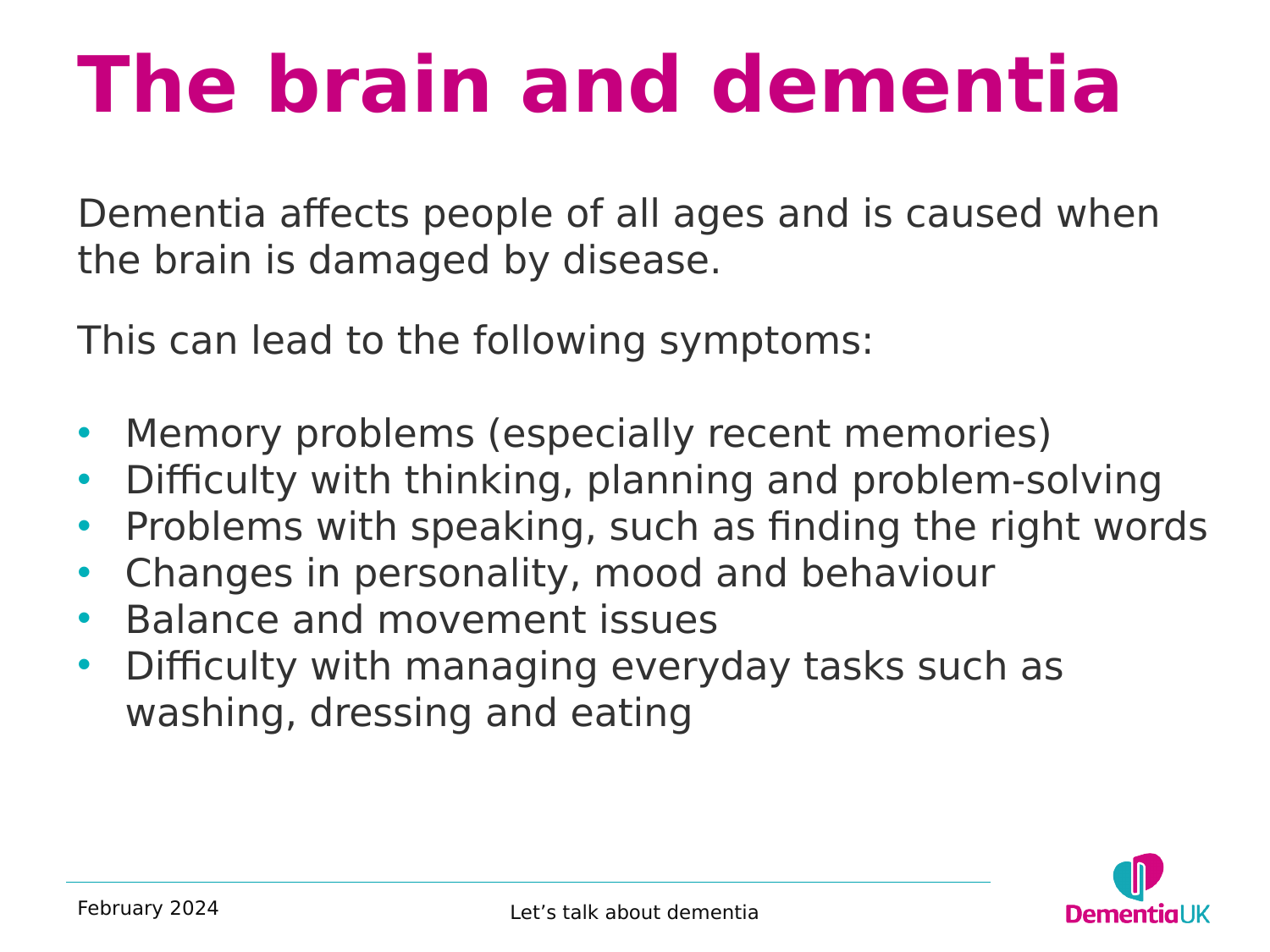

# The brain and dementia
Dementia affects people of all ages and is caused when the brain is damaged by disease.

This can lead to the following symptoms:
Memory problems (especially recent memories)
Difficulty with thinking, planning and problem-solving
Problems with speaking, such as finding the right words
Changes in personality, mood and behaviour
Balance and movement issues
Difficulty with managing everyday tasks such as washing, dressing and eating
February 2024
Let’s talk about dementia